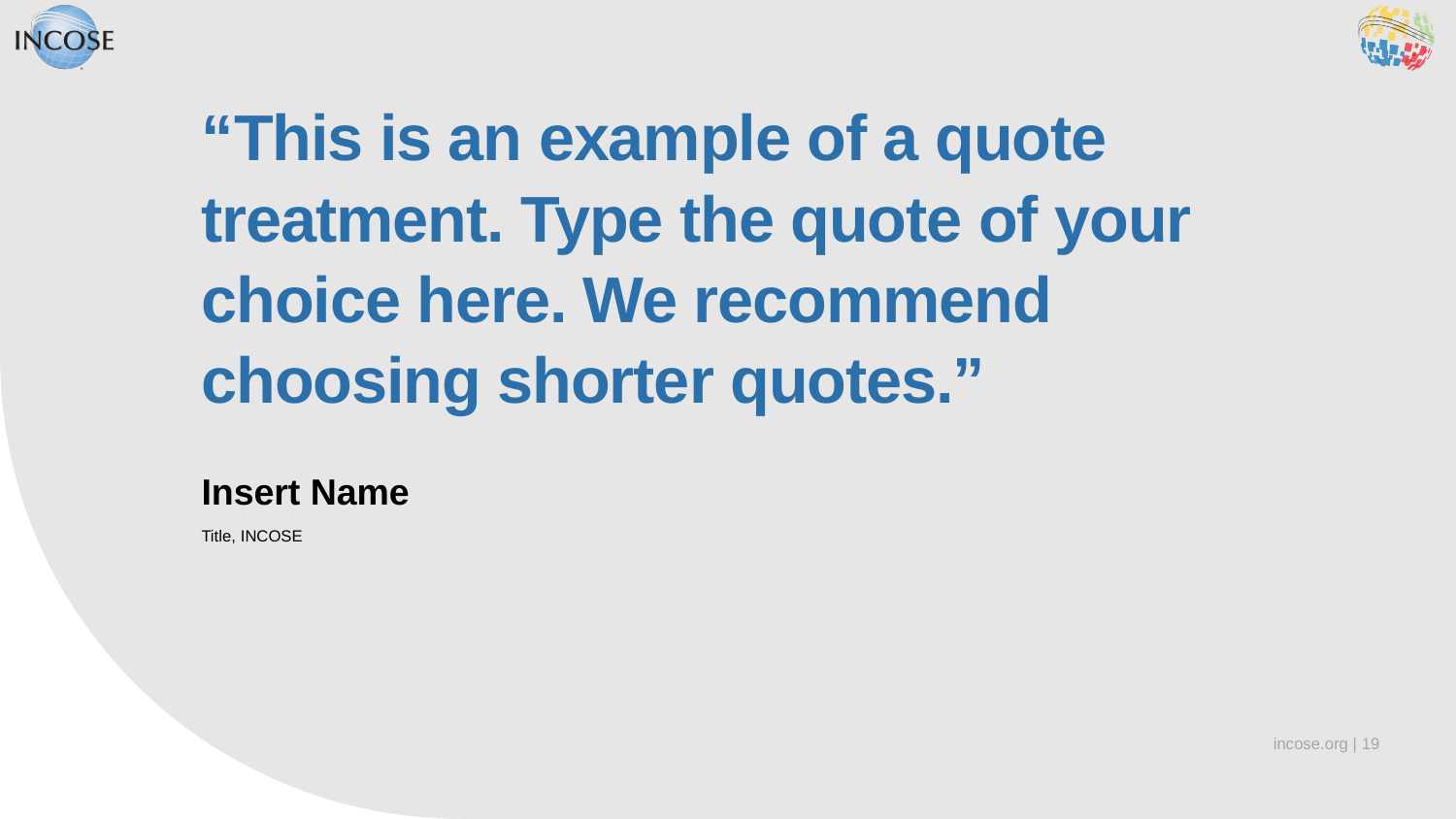

“This is an example of a quote treatment. Type the quote of your choice here. We recommend choosing shorter quotes.”

Insert Name
Title, INCOSE